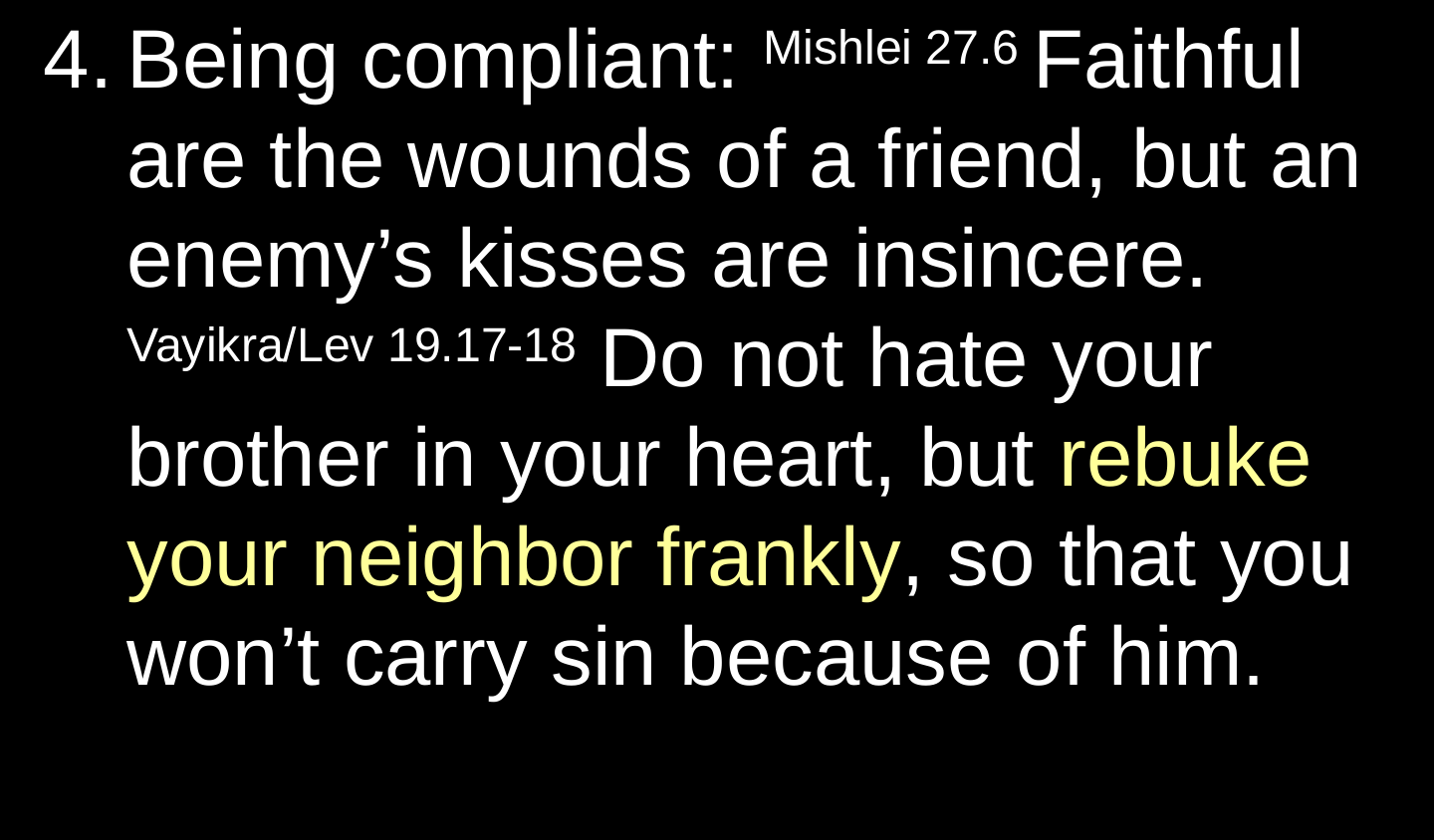

Being compliant: Mishlei 27.6 Faithful are the wounds of a friend, but an enemy’s kisses are insincere. Vayikra/Lev 19.17-18 Do not hate your brother in your heart, but rebuke your neighbor frankly, so that you won’t carry sin because of him.